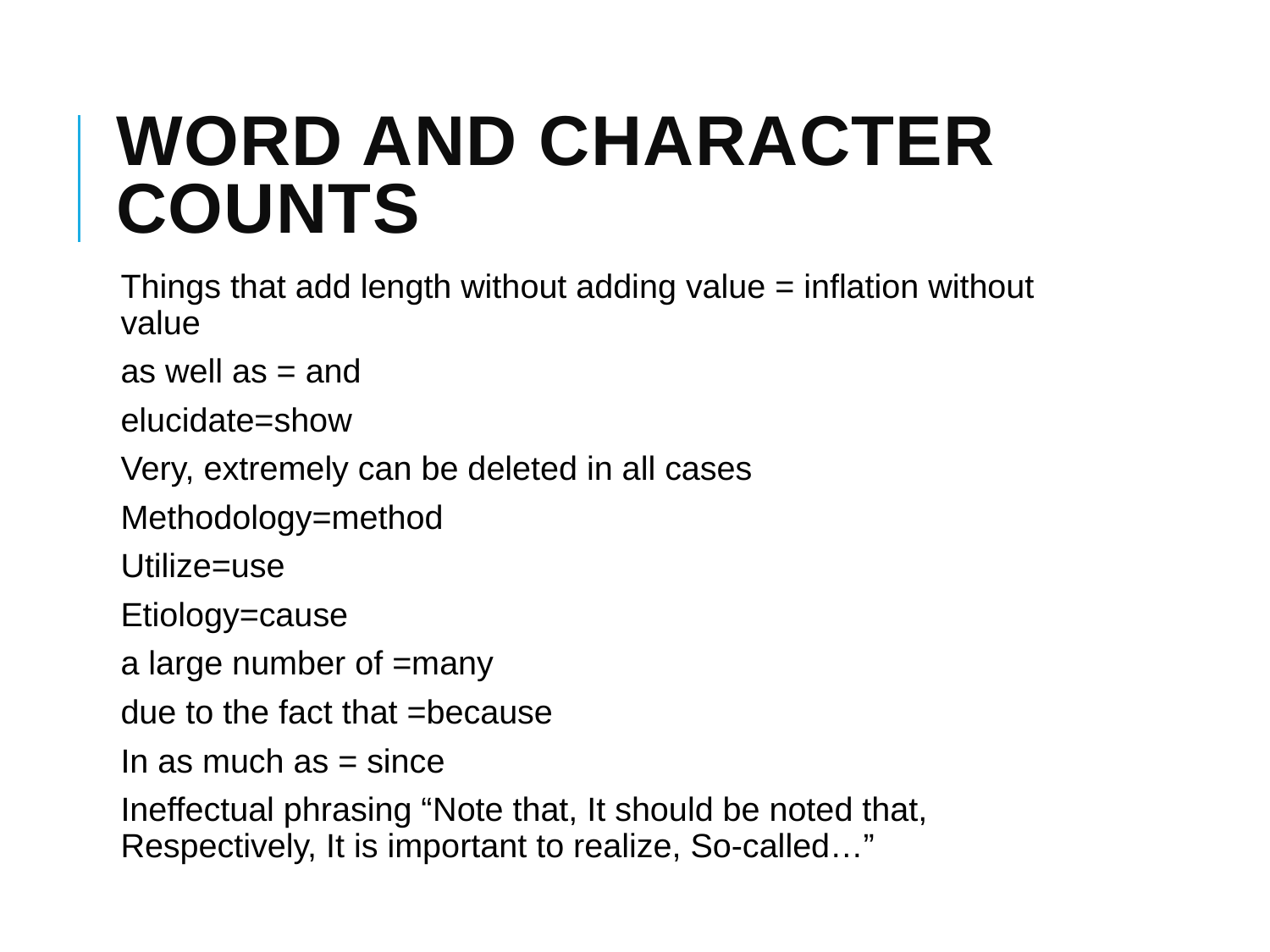

# Word and character counts
Things that add length without adding value = inflation without value
as well as = and
elucidate=show
Very, extremely can be deleted in all cases
Methodology=method
Utilize=use
Etiology=cause
a large number of =many
due to the fact that =because
In as much as = since
Ineffectual phrasing “Note that, It should be noted that, Respectively, It is important to realize, So-called…”